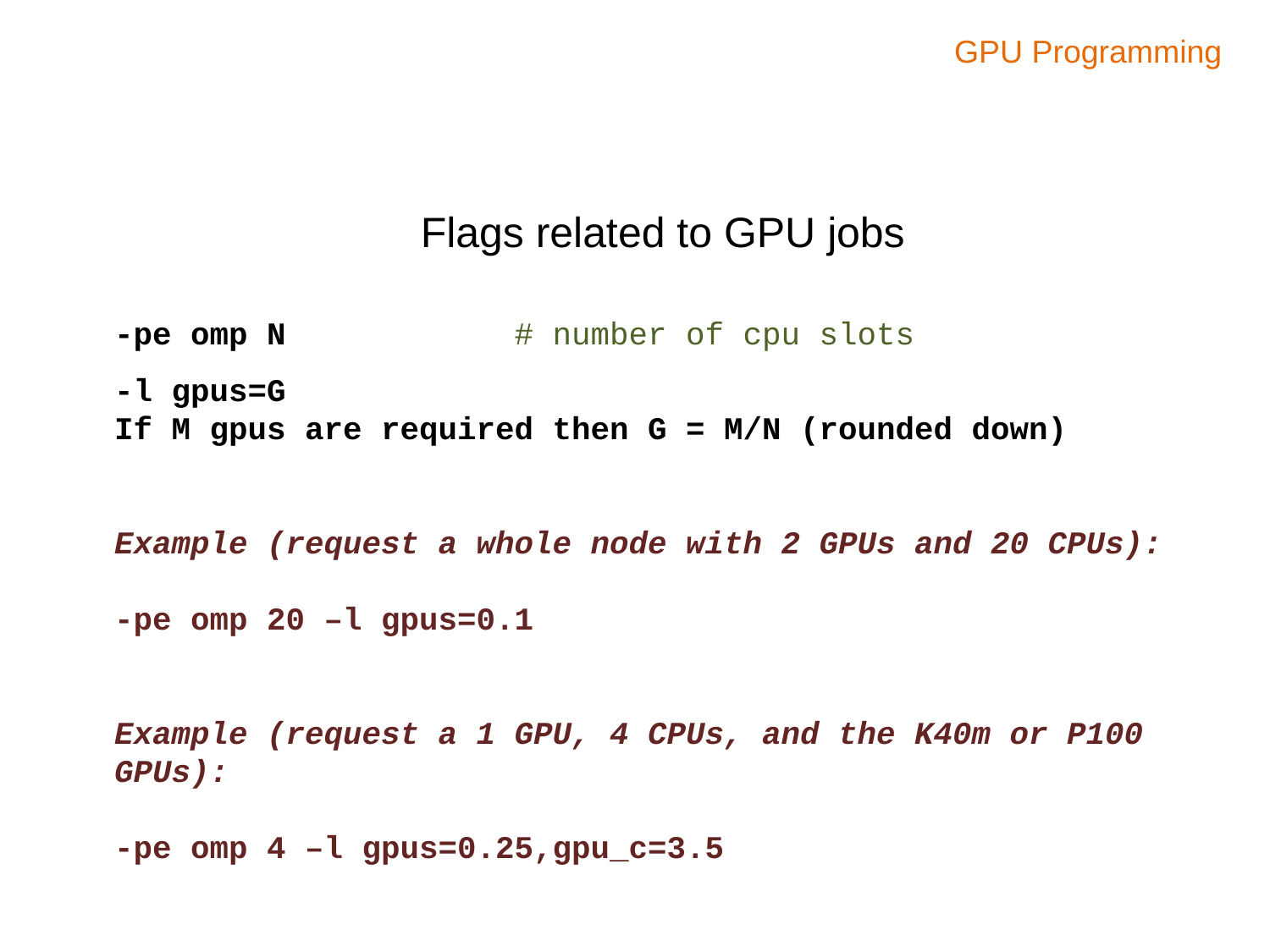

GPU Programming
Flags related to GPU jobs

-pe omp N            # number of cpu slots
-l gpus=G
If M gpus are required then G = M/N (rounded down)

Example (request a whole node with 2 GPUs and 20 CPUs):

-pe omp 20 –l gpus=0.1

Example (request a 1 GPU, 4 CPUs, and the K40m or P100 GPUs):

-pe omp 4 –l gpus=0.25,gpu_c=3.5